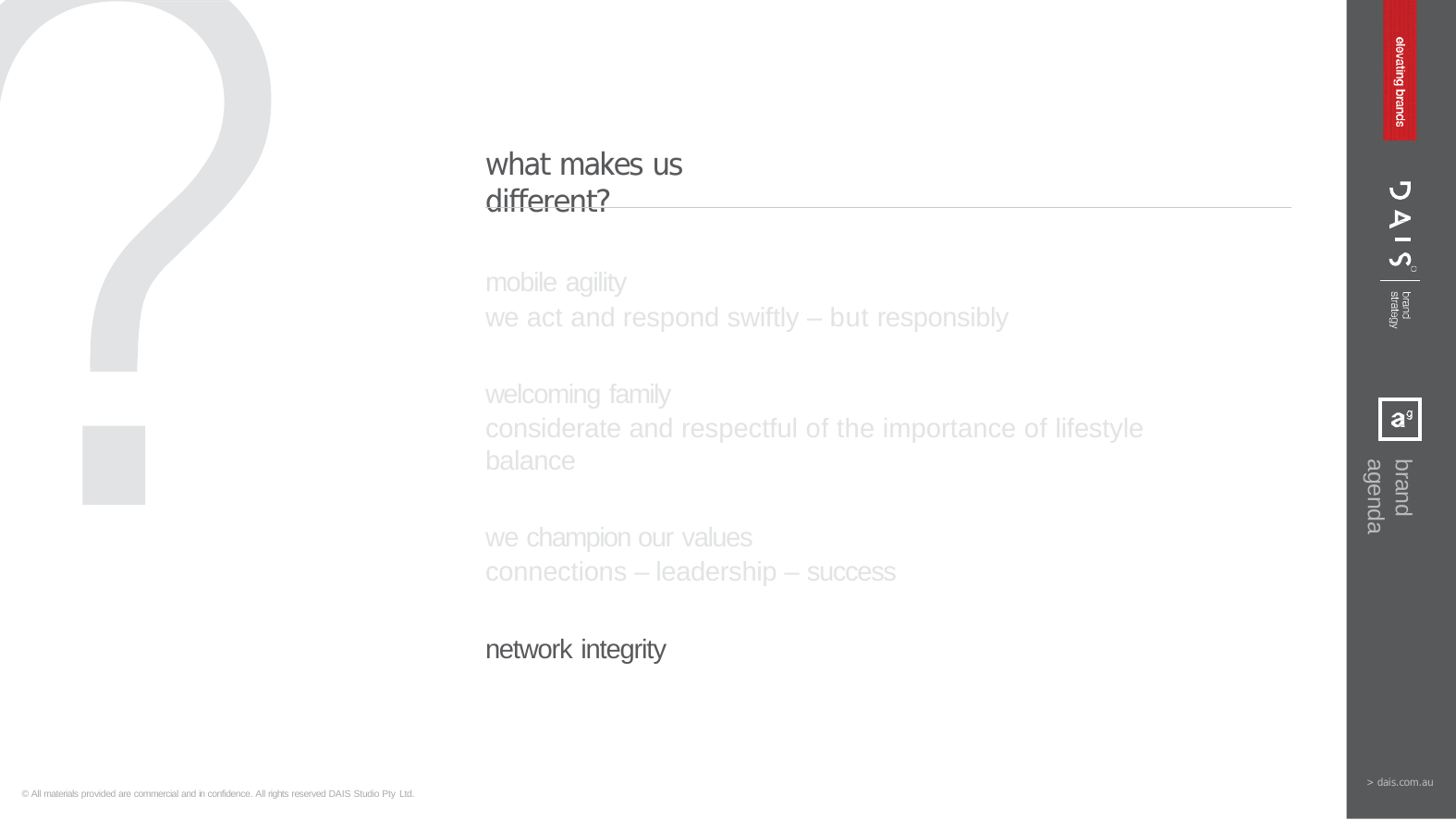

# what makes us different?

mobile agility
we act and respond swiftly – but responsibly

welcoming family
considerate and respectful of the importance of lifestyle balance

we champion our values
connections – leadership – success

network integrity

brand agenda
> dais.com.au
© All materials provided are commercial and in confidence. All rights reserved DAIS Studio Pty Ltd.